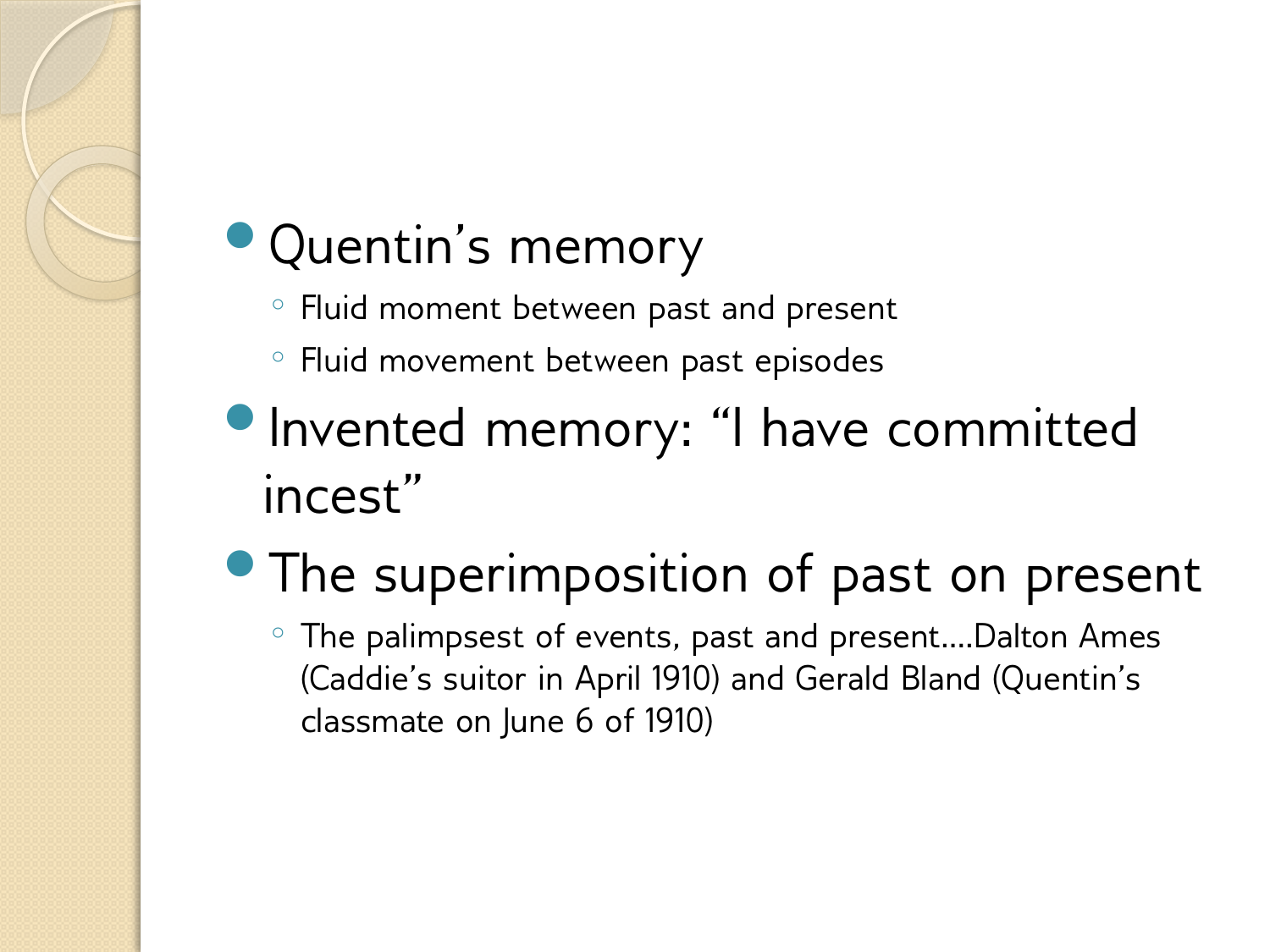

#
Quentin’s memory
Fluid moment between past and present
Fluid movement between past episodes
Invented memory: “I have committed incest”
The superimposition of past on present
The palimpsest of events, past and present….Dalton Ames (Caddie’s suitor in April 1910) and Gerald Bland (Quentin’s classmate on June 6 of 1910)